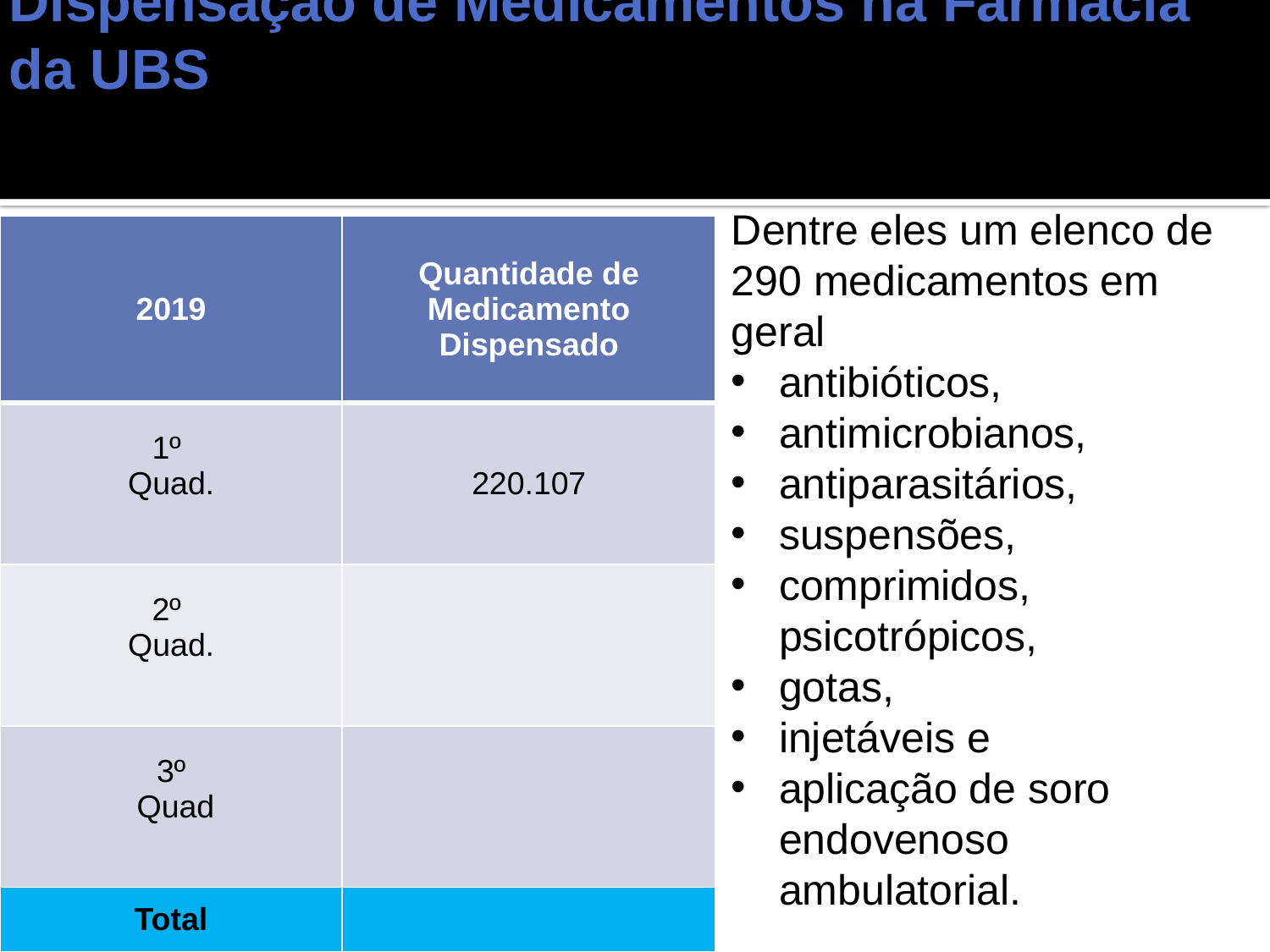

# Dispensação de Medicamentos na Farmácia da UBS
Dentre eles um elenco de 290 medicamentos em geral
antibióticos,
antimicrobianos,
antiparasitários,
suspensões,
comprimidos, psicotrópicos,
gotas,
injetáveis e
aplicação de soro endovenoso ambulatorial.
| 2019 | Quantidade de Medicamento Dispensado |
| --- | --- |
| 1º Quad. | 220.107 |
| 2º Quad. |  |
| 3º Quad |  |
| Total |  |